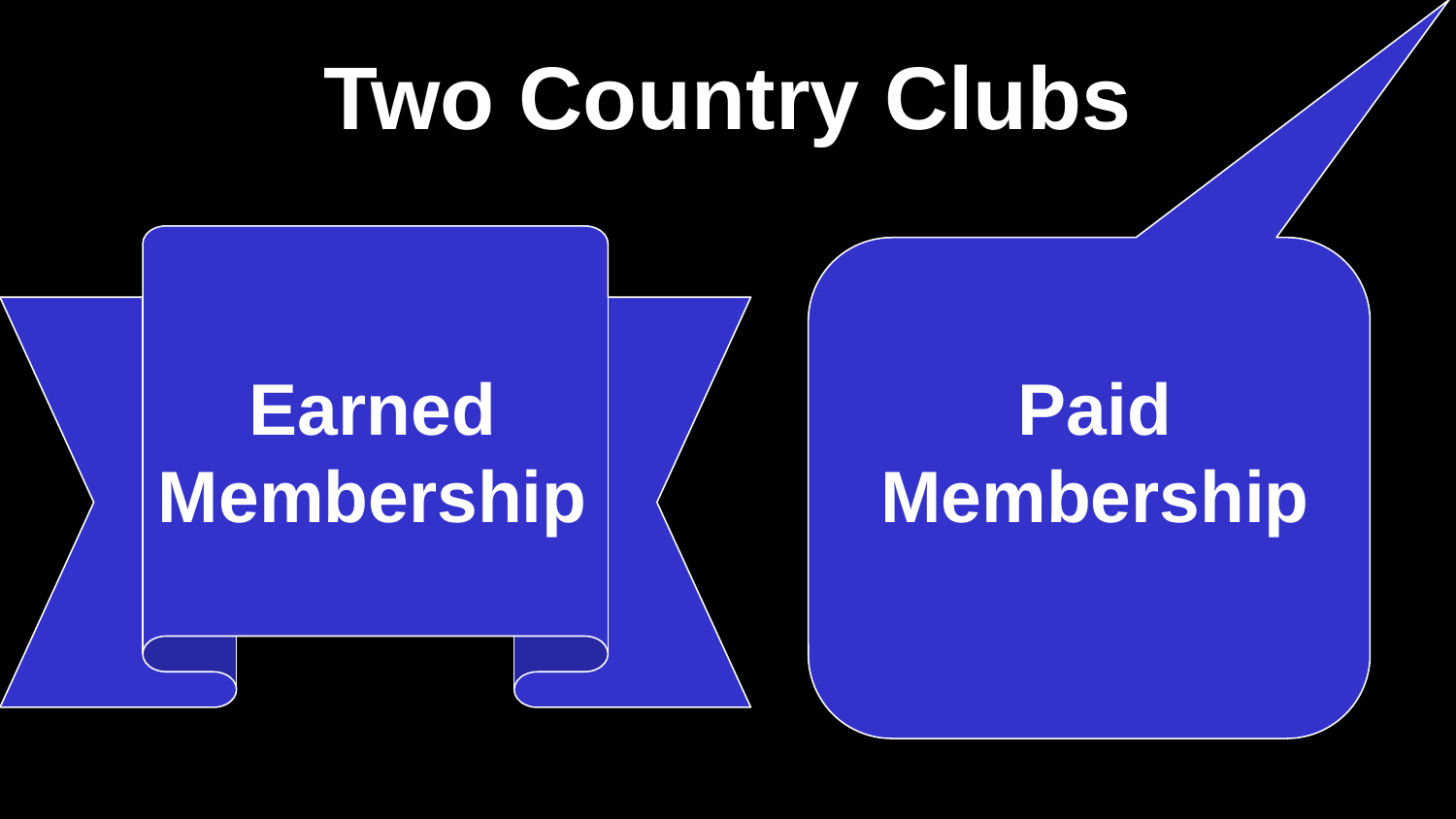

# Two Country Clubs

Earned Membership

Paid
Membership